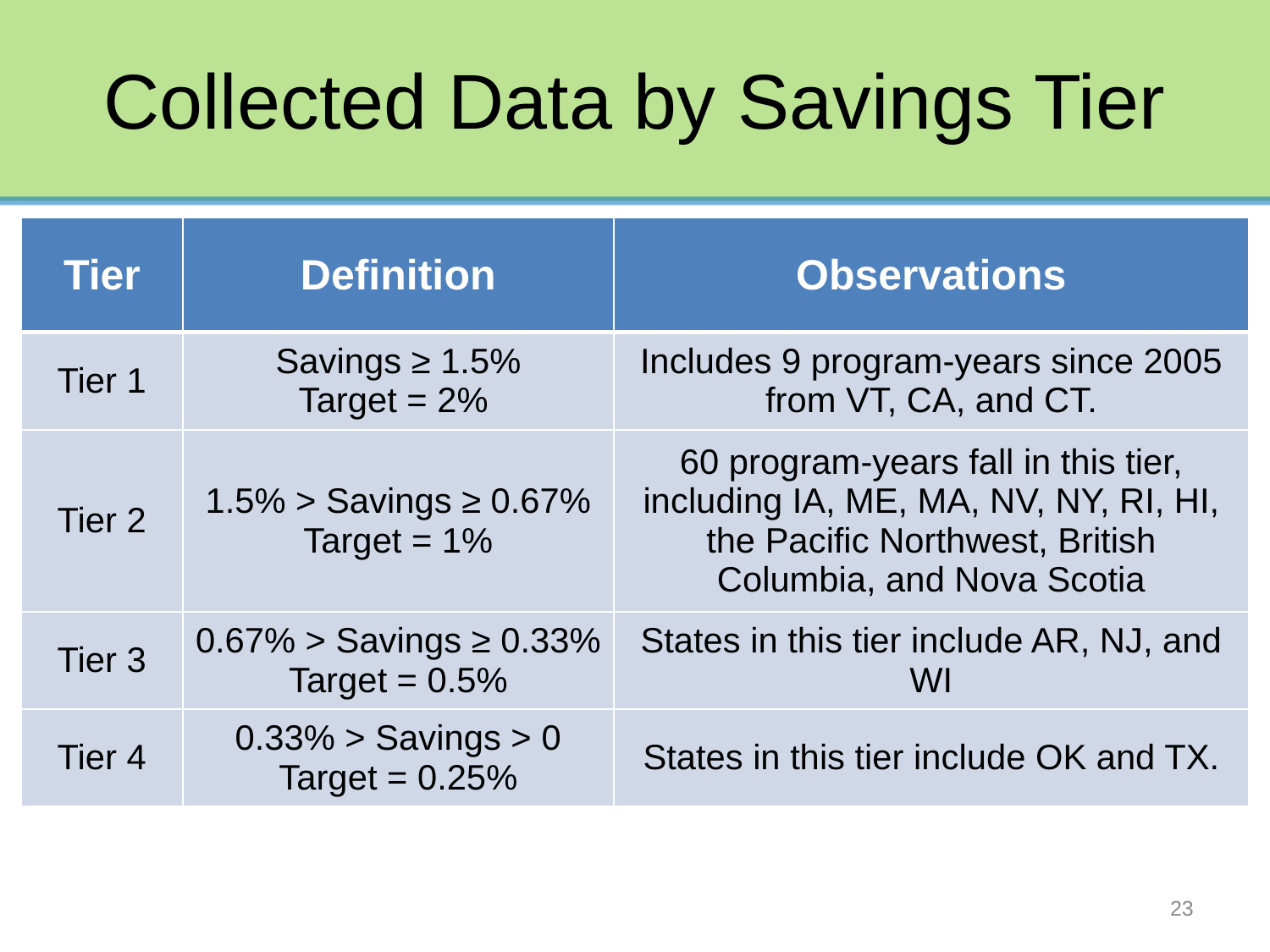

# Collected Data by Savings Tier
| Tier | Definition | Observations |
| --- | --- | --- |
| Tier 1 | Savings ≥ 1.5% Target = 2% | Includes 9 program-years since 2005 from VT, CA, and CT. |
| Tier 2 | 1.5% > Savings ≥ 0.67% Target = 1% | 60 program-years fall in this tier, including IA, ME, MA, NV, NY, RI, HI, the Pacific Northwest, British Columbia, and Nova Scotia |
| Tier 3 | 0.67% > Savings ≥ 0.33% Target = 0.5% | States in this tier include AR, NJ, and WI |
| Tier 4 | 0.33% > Savings > 0 Target = 0.25% | States in this tier include OK and TX. |
23